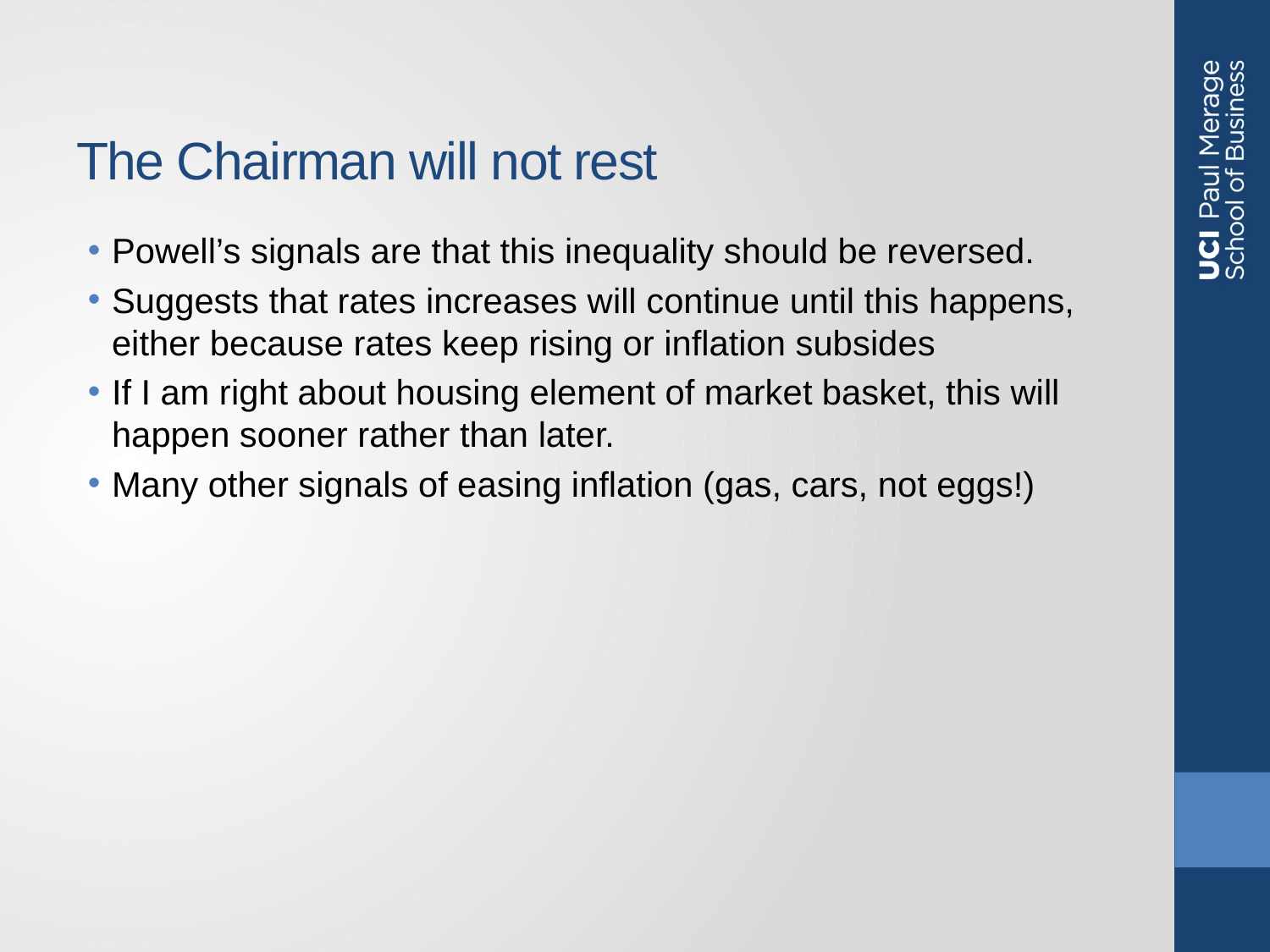

# The Chairman will not rest
Powell’s signals are that this inequality should be reversed.
Suggests that rates increases will continue until this happens, either because rates keep rising or inflation subsides
If I am right about housing element of market basket, this will happen sooner rather than later.
Many other signals of easing inflation (gas, cars, not eggs!)